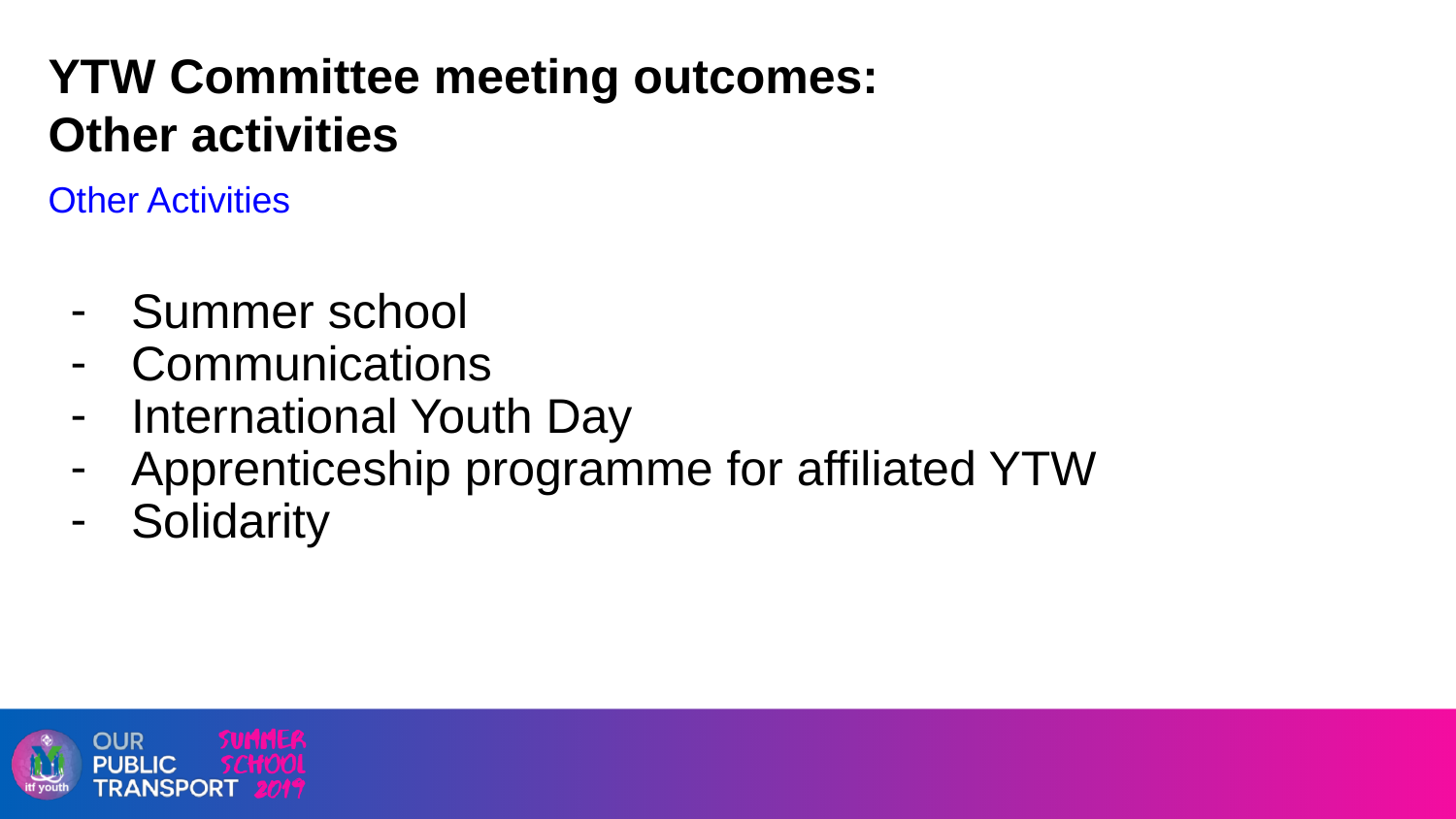

YTW Committee meeting outcomes:
Other activities
Other Activities
Summer school
Communications
International Youth Day
Apprenticeship programme for affiliated YTW
Solidarity